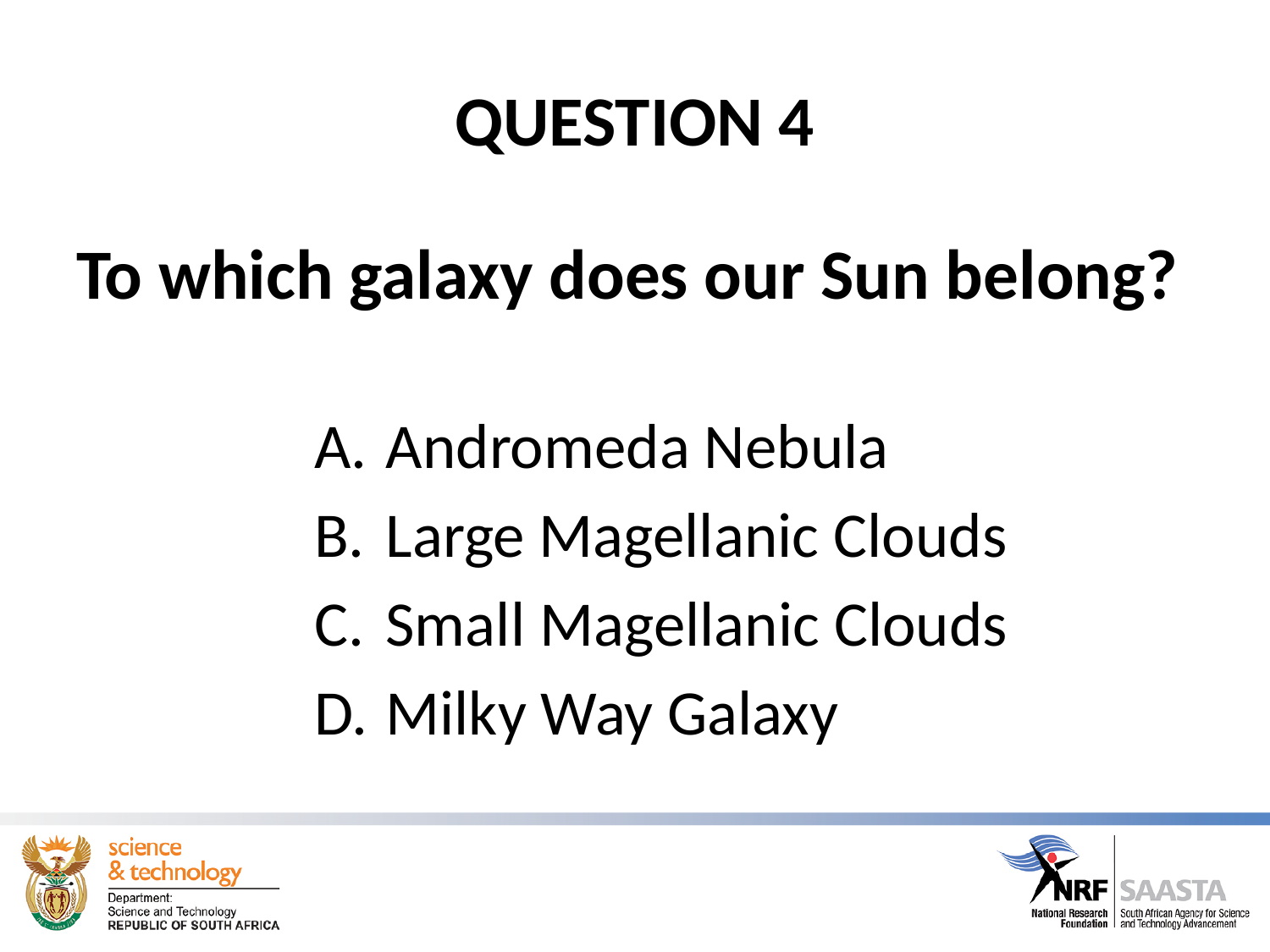

# QUESTION 4
To which galaxy does our Sun belong?

Andromeda Nebula
Large Magellanic Clouds
Small Magellanic Clouds
Milky Way Galaxy